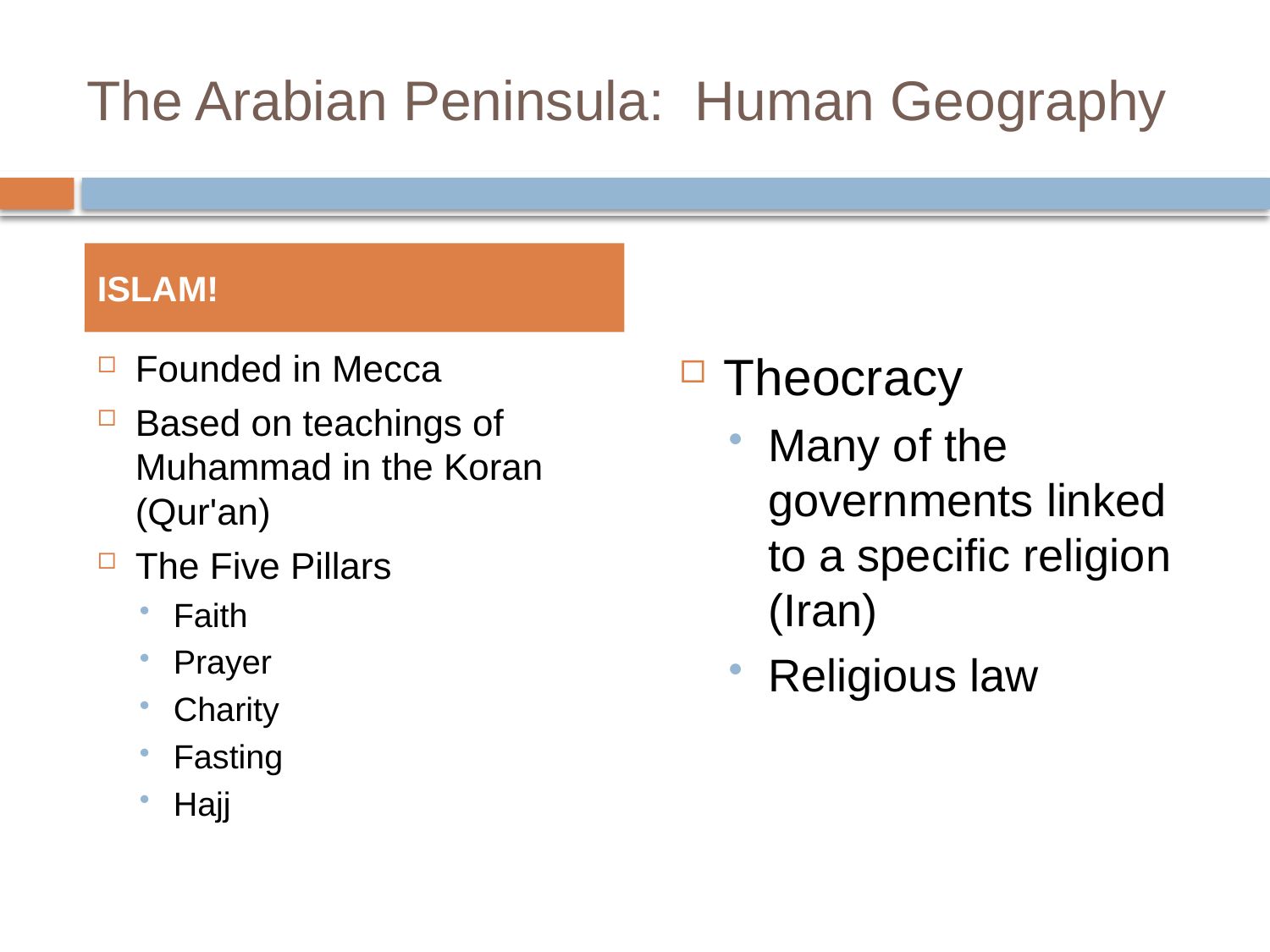

# The Arabian Peninsula:  Human Geography
ISLAM!

Founded in Mecca
Based on teachings of Muhammad in the Koran (Qur'an)
The Five Pillars
Faith
Prayer
Charity
Fasting
Hajj

Theocracy
Many of the governments linked to a specific religion (Iran)
Religious law